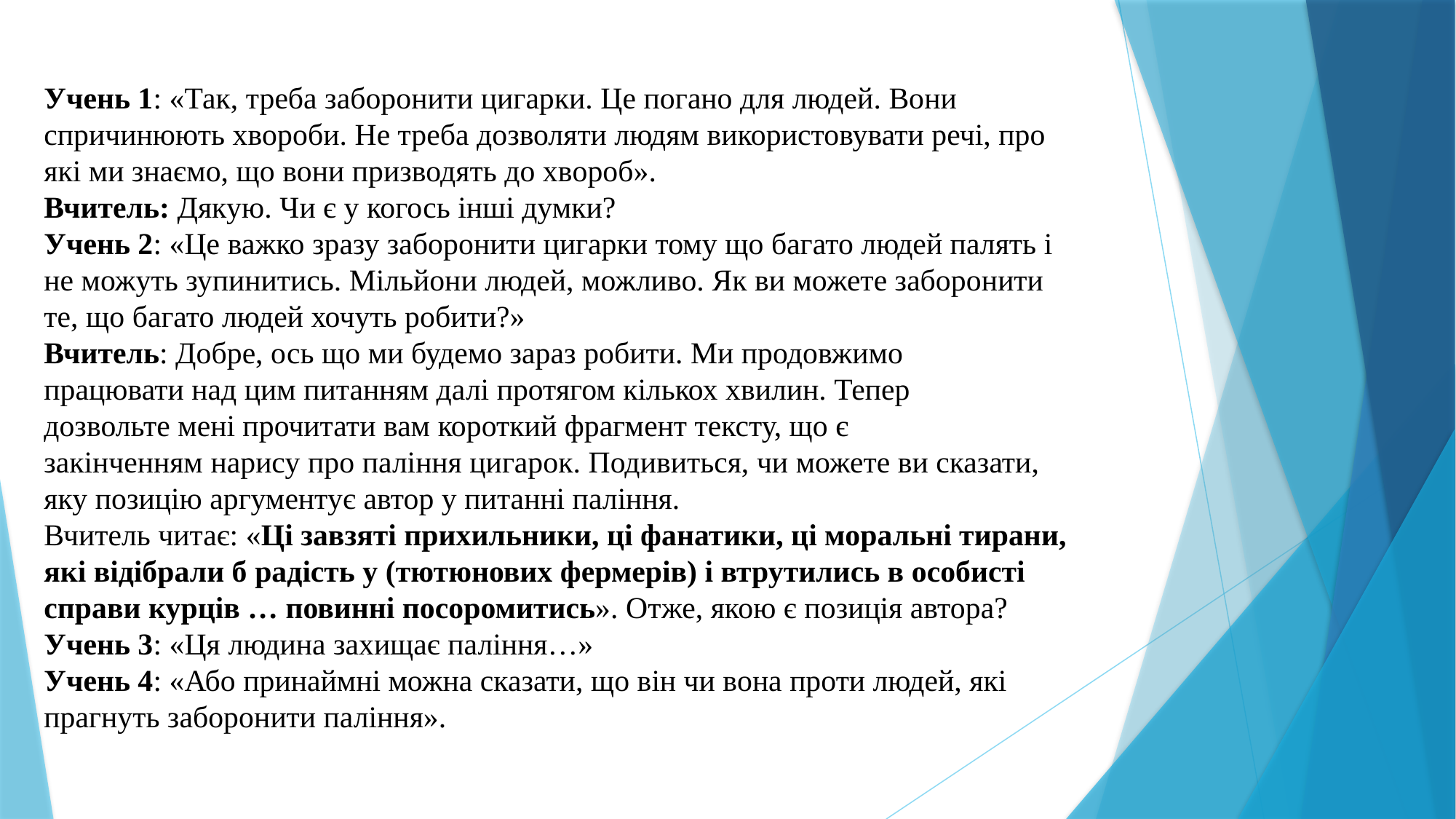

Учень 1: «Так, треба заборонити цигарки. Це погано для людей. Вони
спричинюють хвороби. Не треба дозволяти людям використовувати речі, про
які ми знаємо, що вони призводять до хвороб».
Вчитель: Дякую. Чи є у когось інші думки?
Учень 2: «Це важко зразу заборонити цигарки тому що багато людей палять і
не можуть зупинитись. Мільйони людей, можливо. Як ви можете заборонити
те, що багато людей хочуть робити?»
Вчитель: Добре, ось що ми будемо зараз робити. Ми продовжимо
працювати над цим питанням далі протягом кількох хвилин. Тепер
дозвольте мені прочитати вам короткий фрагмент тексту, що є
закінченням нарису про паління цигарок. Подивиться, чи можете ви сказати,
яку позицію аргументує автор у питанні паління.
Вчитель читає: «Ці завзяті прихильники, ці фанатики, ці моральні тирани,
які відібрали б радість у (тютюнових фермерів) і втрутились в особисті
справи курців … повинні посоромитись». Отже, якою є позиція автора?
Учень 3: «Ця людина захищає паління…»
Учень 4: «Або принаймні можна сказати, що він чи вона проти людей, які
прагнуть заборонити паління».